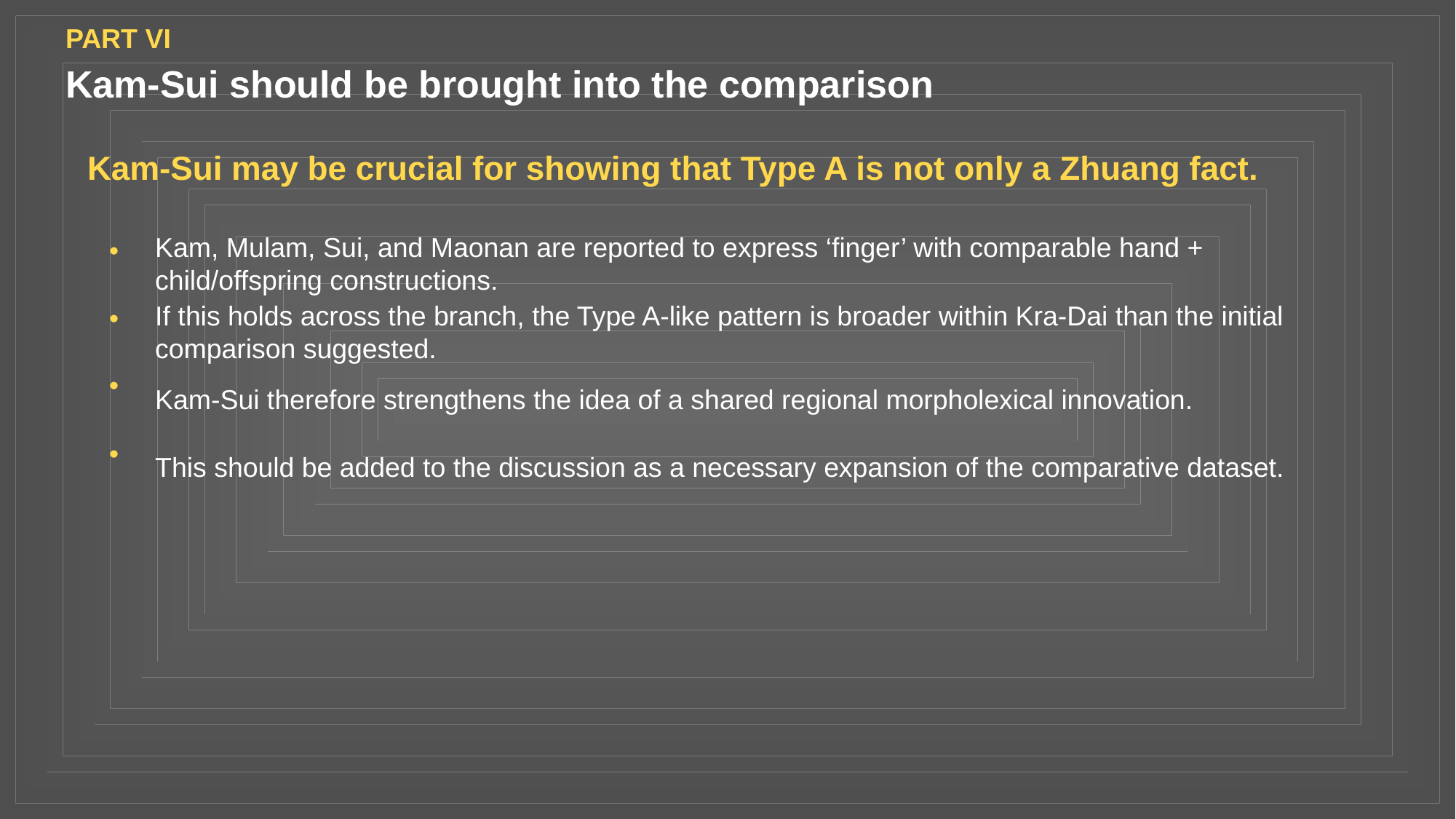

PART VI
Kam-Sui should be brought into the comparison
Kam-Sui may be crucial for showing that Type A is not only a Zhuang fact.
Kam, Mulam, Sui, and Maonan are reported to express ‘finger’ with comparable hand + child/offspring constructions.
•
If this holds across the branch, the Type A-like pattern is broader within Kra-Dai than the initial comparison suggested.
•
Kam-Sui therefore strengthens the idea of a shared regional morpholexical innovation.
•
This should be added to the discussion as a necessary expansion of the comparative dataset.
•